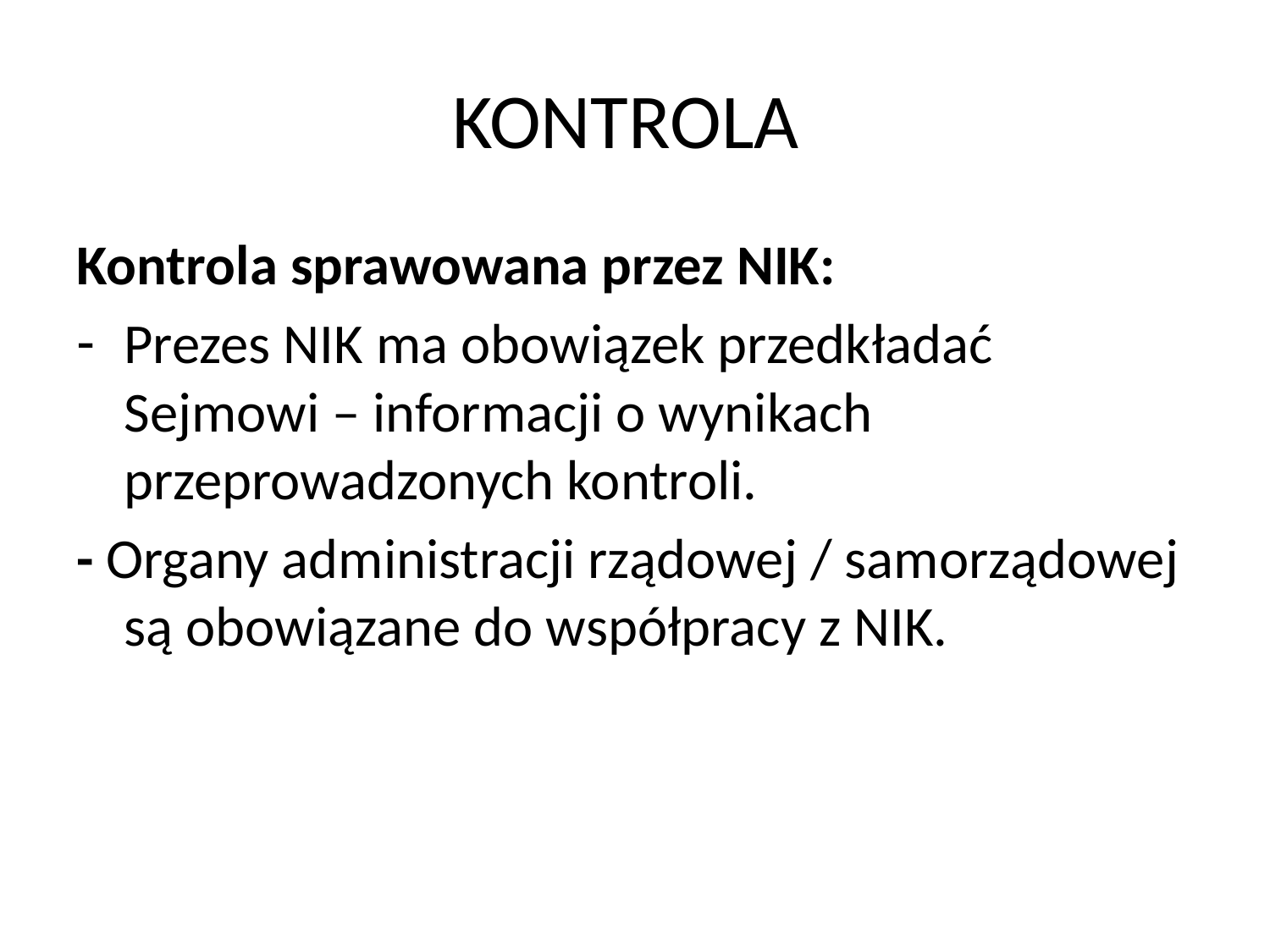

# KONTROLA
Kontrola sprawowana przez NIK:
Prezes NIK ma obowiązek przedkładać Sejmowi – informacji o wynikach przeprowadzonych kontroli.
- Organy administracji rządowej / samorządowej są obowiązane do współpracy z NIK.